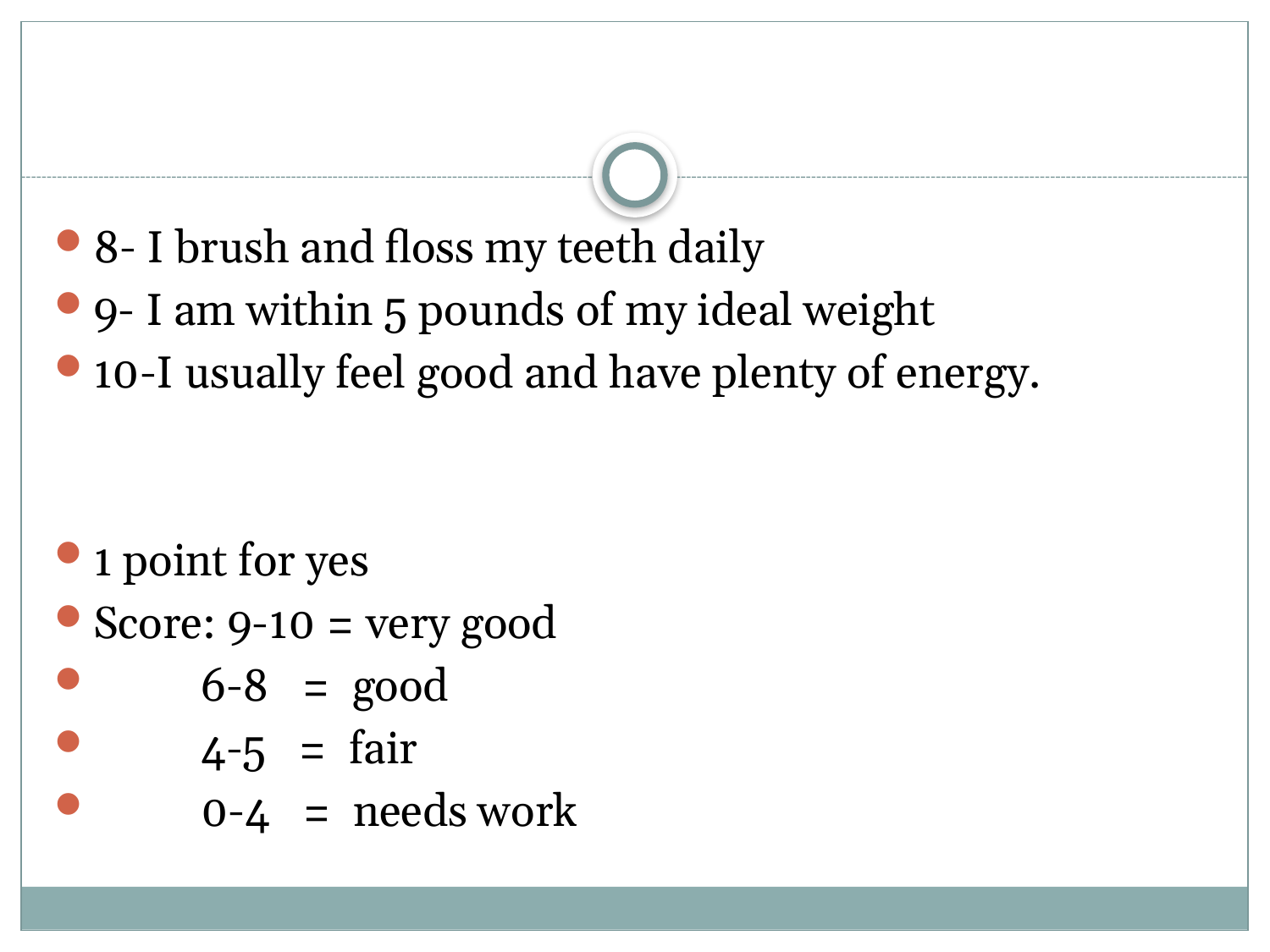

#
8- I brush and floss my teeth daily
9- I am within 5 pounds of my ideal weight
10-I usually feel good and have plenty of energy.

1 point for yes
Score: 9-10 = very good
          6-8   =  good
          4-5   =  fair
          0-4   =  needs work